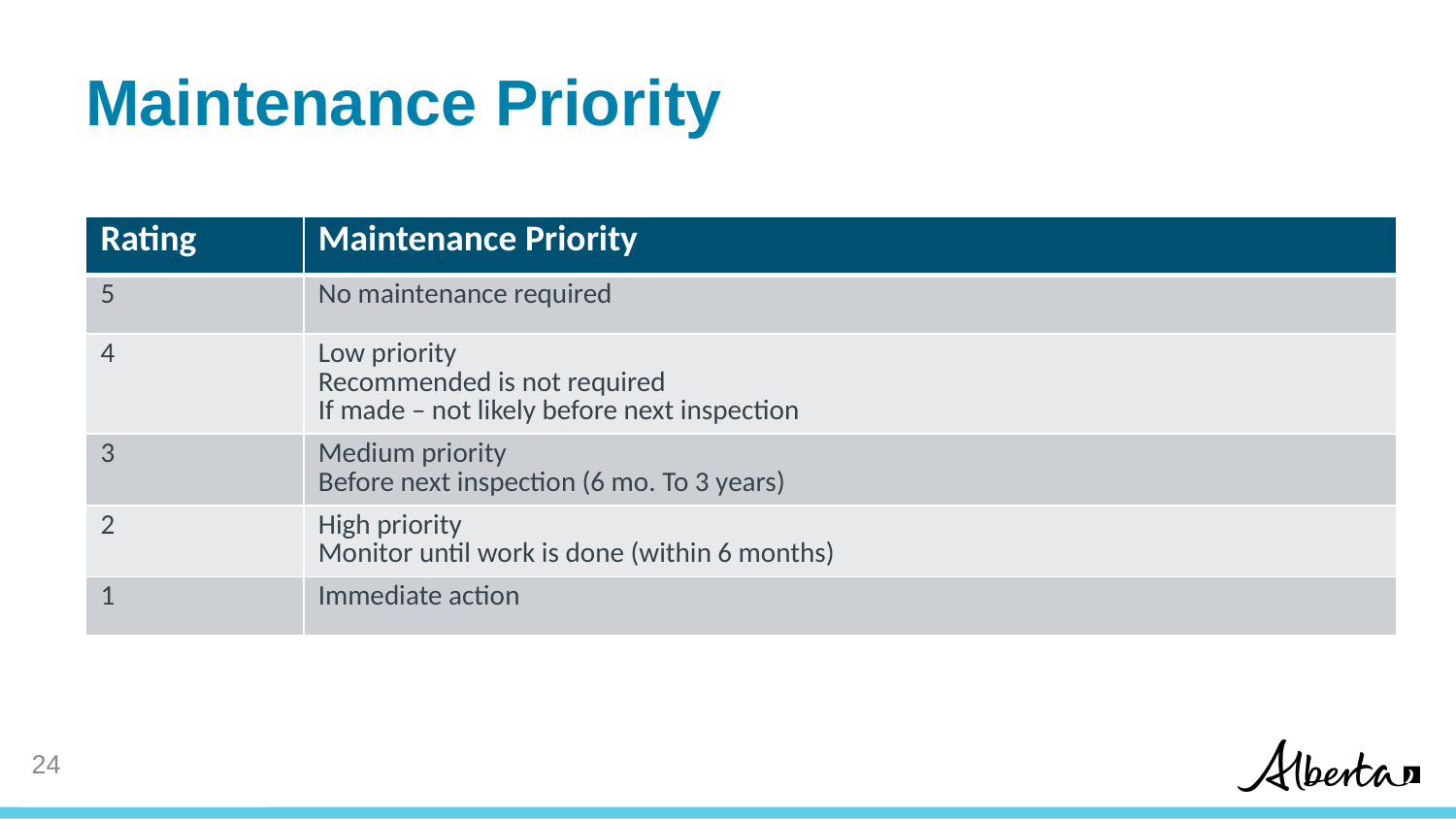

# Maintenance Priority
| Rating | Maintenance Priority |
| --- | --- |
| 5 | No maintenance required |
| 4 | Low priority Recommended is not required If made – not likely before next inspection |
| 3 | Medium priority Before next inspection (6 mo. To 3 years) |
| 2 | High priority Monitor until work is done (within 6 months) |
| 1 | Immediate action |
24